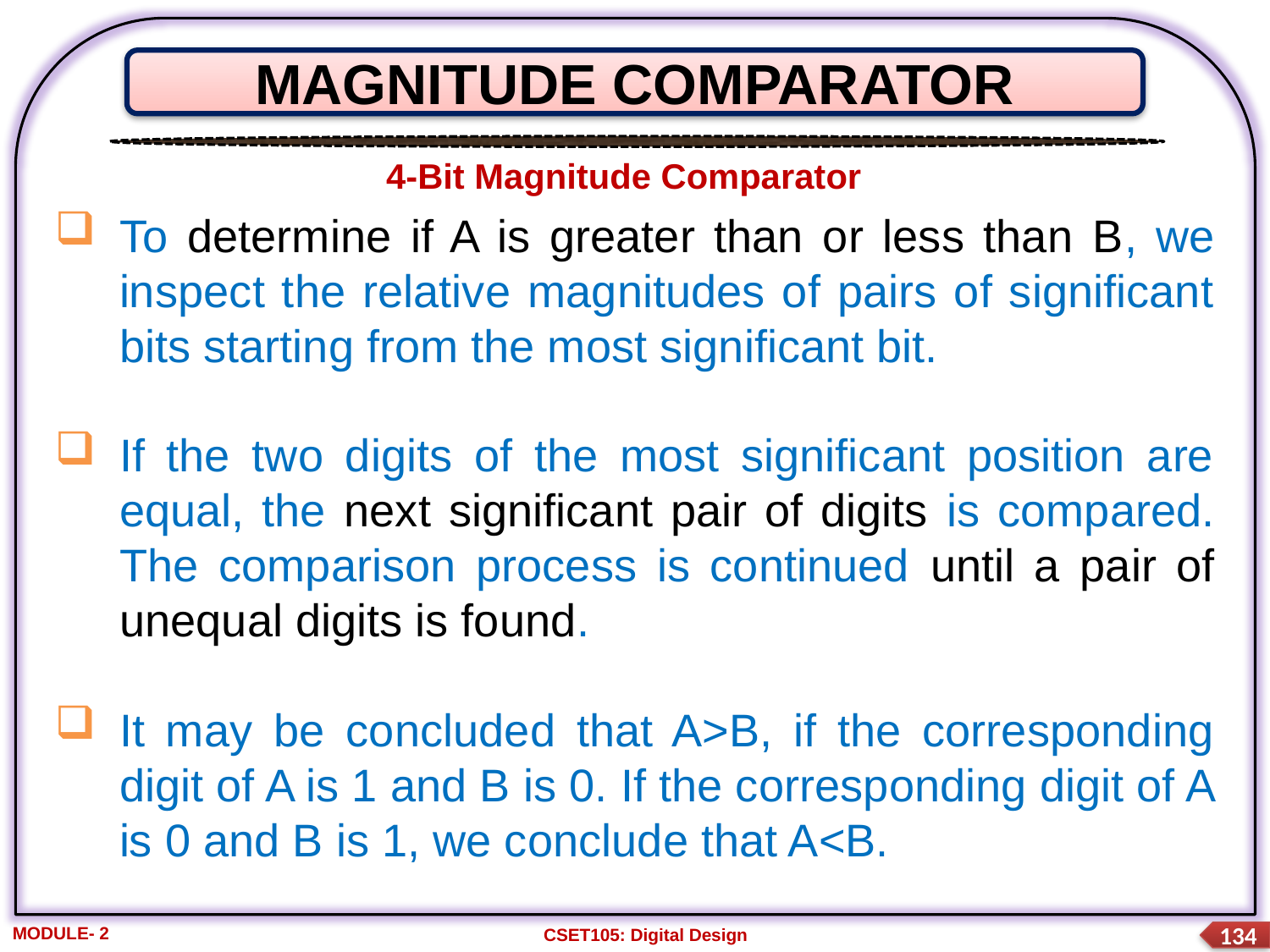

MAGNITUDE COMPARATOR

4-Bit Magnitude Comparator
To determine if A is greater than or less than B, we inspect the relative magnitudes of pairs of significant bits starting from the most significant bit.

If the two digits of the most significant position are equal, the next significant pair of digits is compared. The comparison process is continued until a pair of unequal digits is found.

It may be concluded that A>B, if the corresponding digit of A is 1 and B is 0. If the corresponding digit of A is 0 and B is 1, we conclude that A<B.
MODULE- 2
CSET105: Digital Design
134